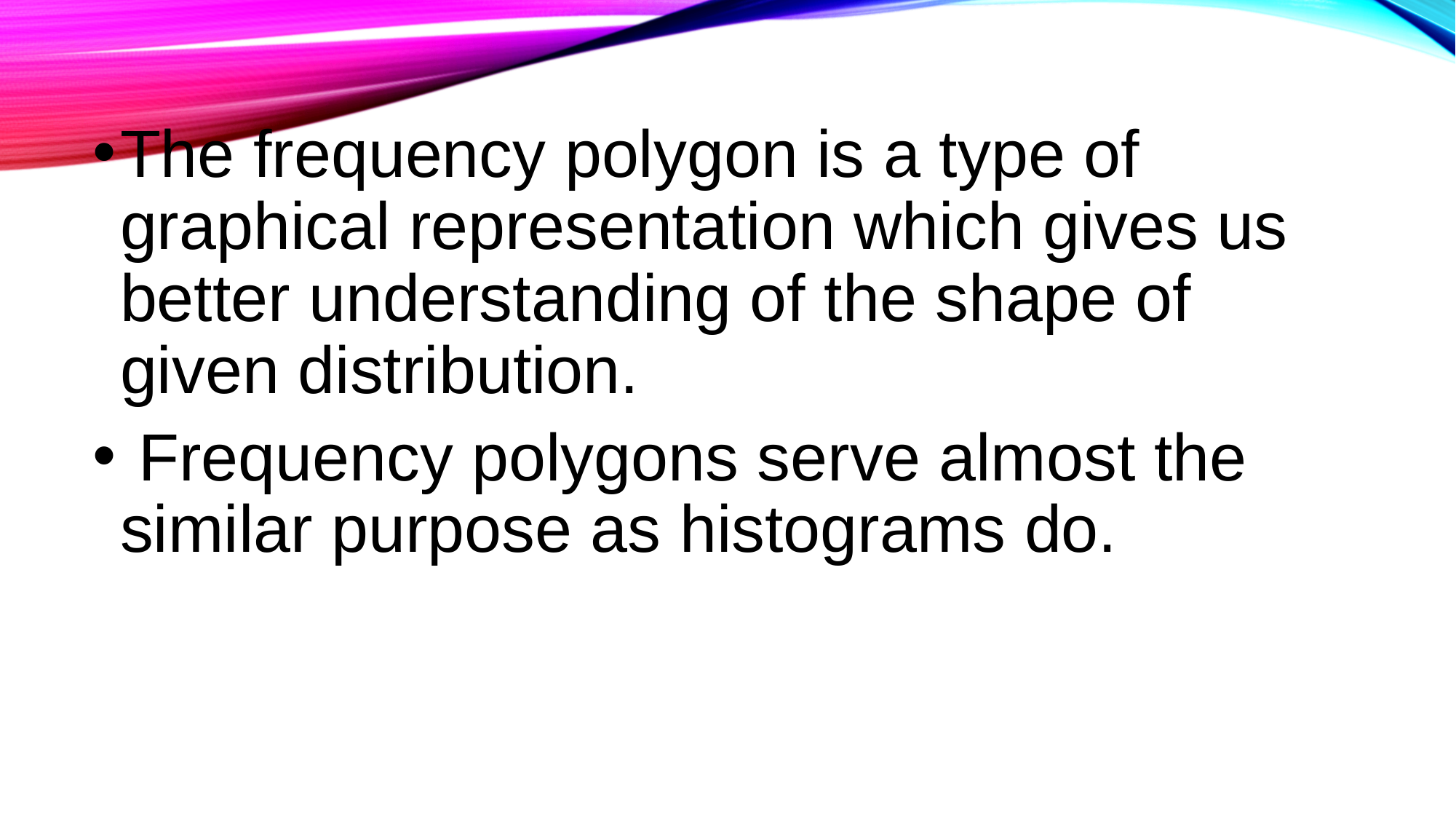

The frequency polygon is a type of graphical representation which gives us better understanding of the shape of given distribution.
 Frequency polygons serve almost the similar purpose as histograms do.